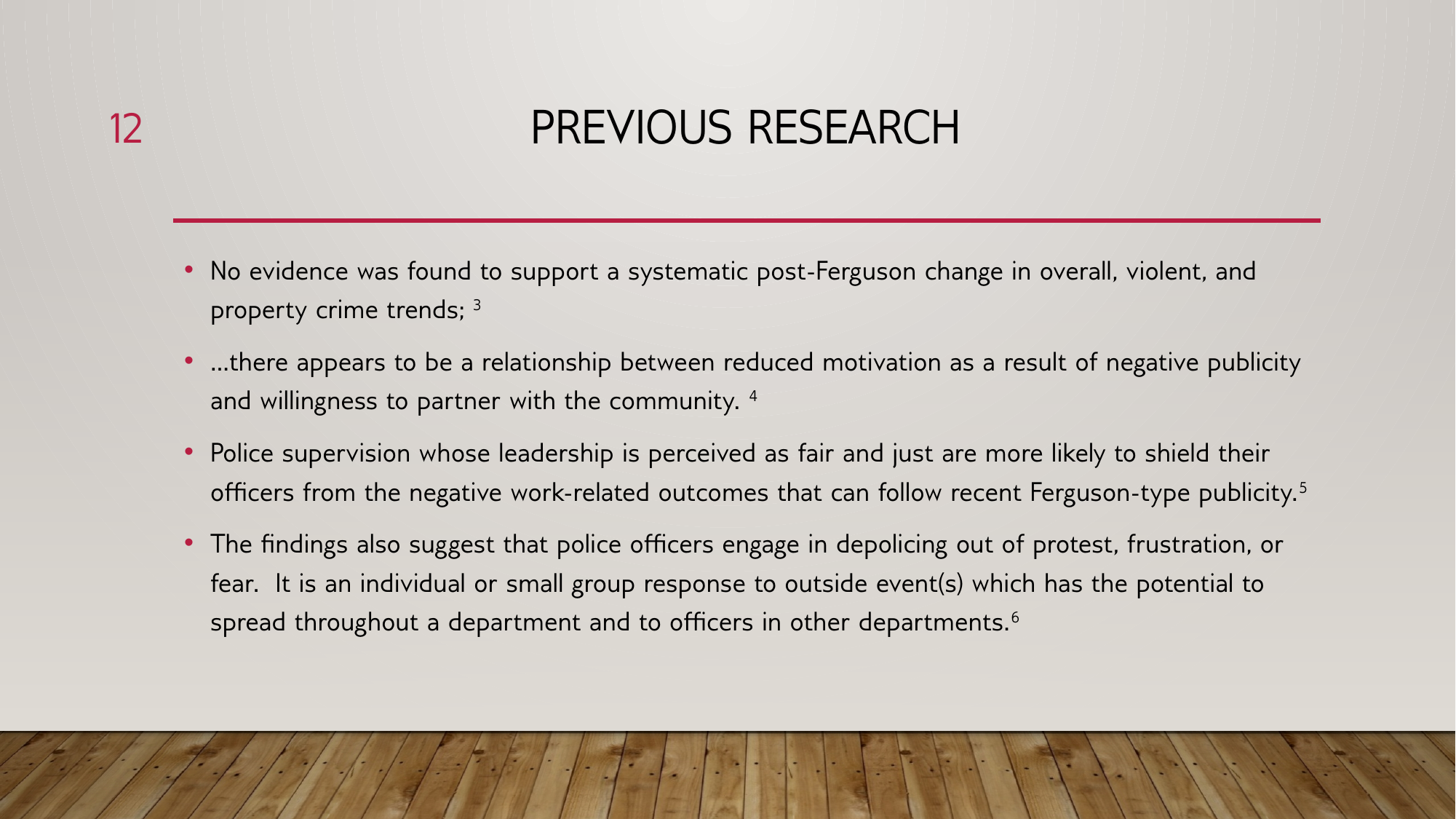

12
# Previous Research
No evidence was found to support a systematic post-Ferguson change in overall, violent, and property crime trends; 3
…there appears to be a relationship between reduced motivation as a result of negative publicity and willingness to partner with the community. 4
Police supervision whose leadership is perceived as fair and just are more likely to shield their officers from the negative work-related outcomes that can follow recent Ferguson-type publicity.5
The findings also suggest that police officers engage in depolicing out of protest, frustration, or fear.  It is an individual or small group response to outside event(s) which has the potential to spread throughout a department and to officers in other departments.6